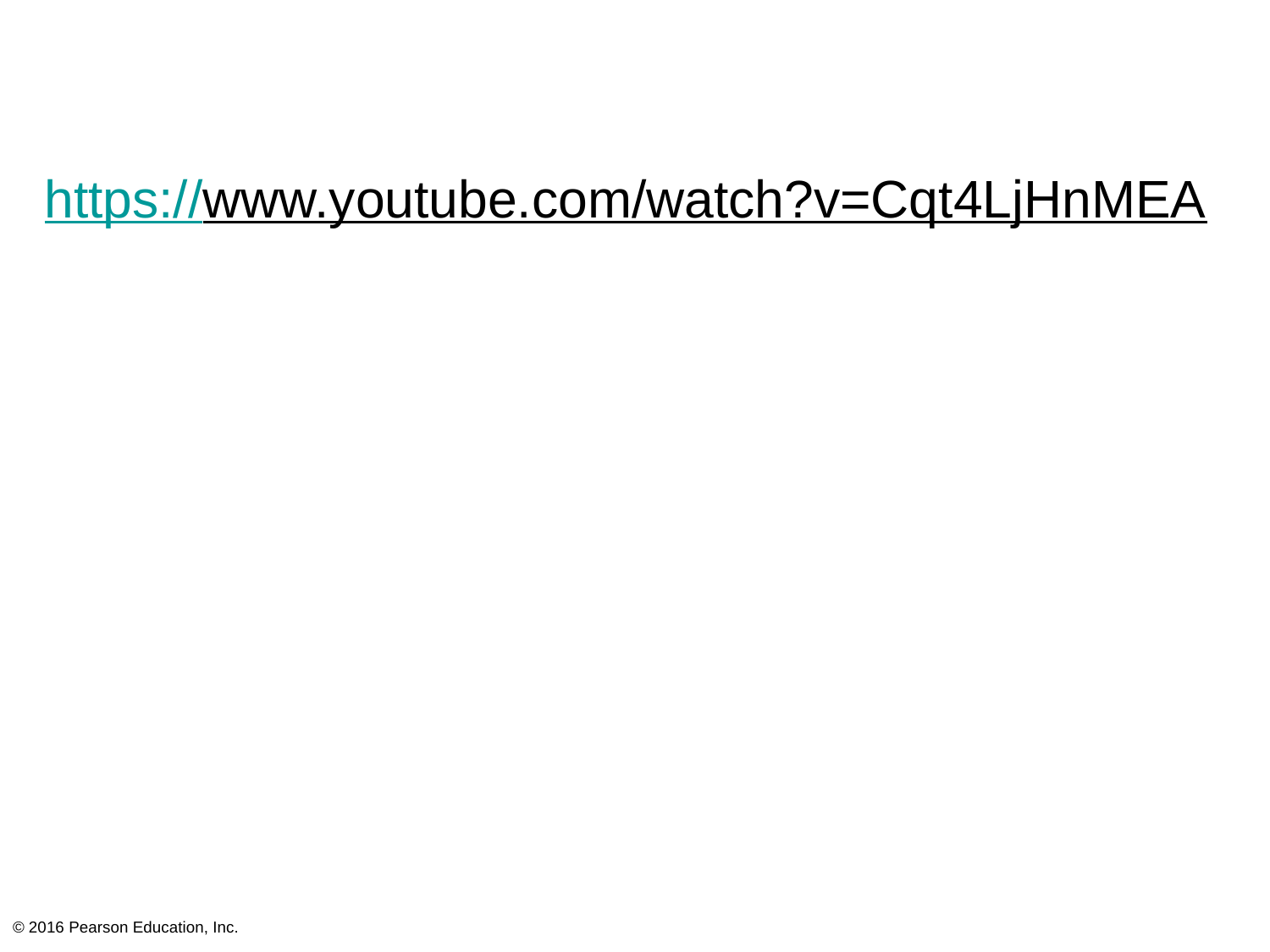

#
https://www.youtube.com/watch?v=Cqt4LjHnMEA
© 2016 Pearson Education, Inc.